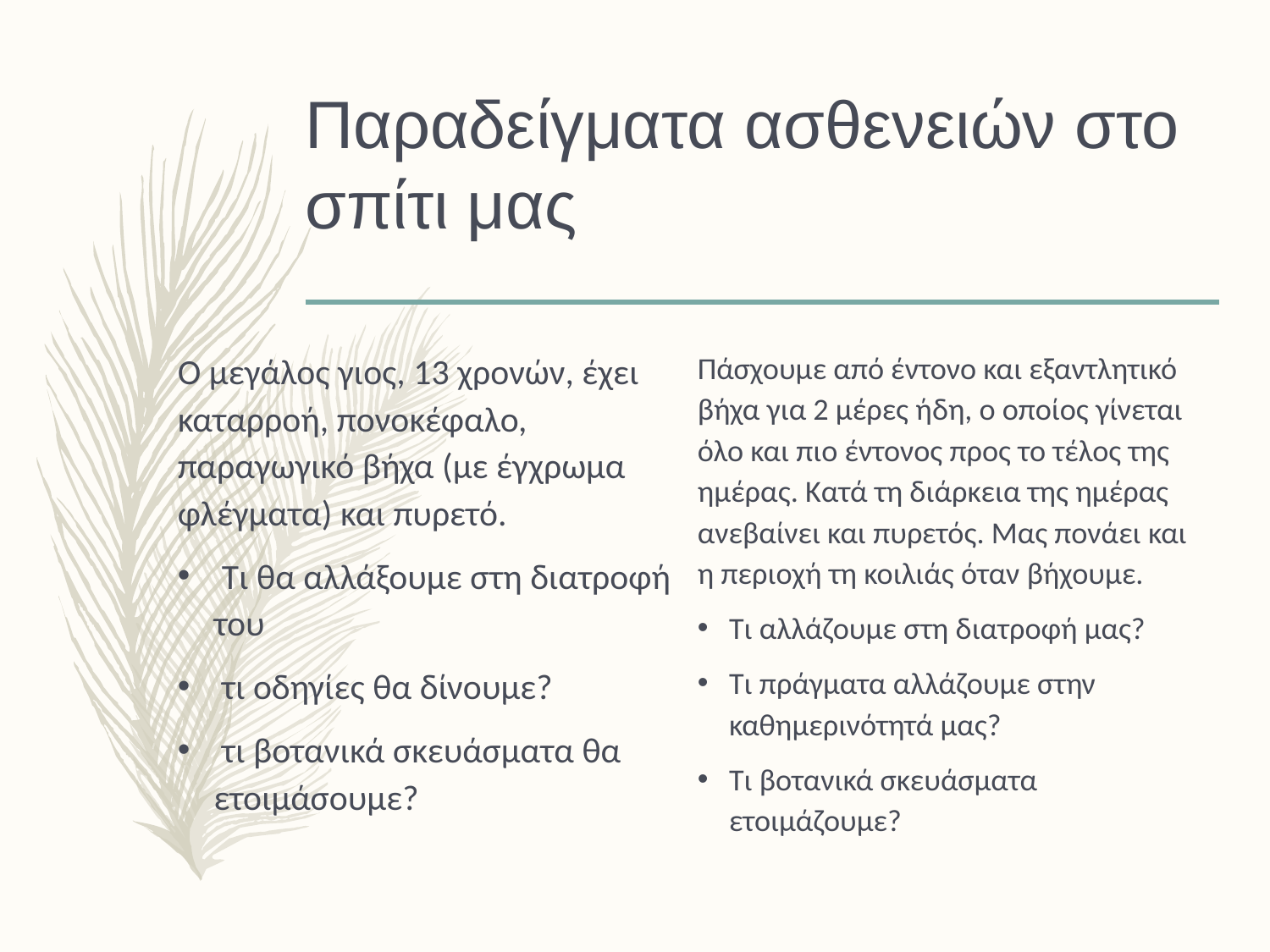

# Παραδείγματα ασθενειών στο σπίτι μας
Ο μεγάλος γιος, 13 χρονών, έχει καταρροή, πονοκέφαλο, παραγωγικό βήχα (με έγχρωμα φλέγματα) και πυρετό.
 Τι θα αλλάξουμε στη διατροφή του
 τι οδηγίες θα δίνουμε?
 τι βοτανικά σκευάσματα θα ετοιμάσουμε?
Πάσχουμε από έντονο και εξαντλητικό βήχα για 2 μέρες ήδη, ο οποίος γίνεται όλο και πιο έντονος προς το τέλος της ημέρας. Κατά τη διάρκεια της ημέρας ανεβαίνει και πυρετός. Μας πονάει και η περιοχή τη κοιλιάς όταν βήχουμε.
Τι αλλάζουμε στη διατροφή μας?
Τι πράγματα αλλάζουμε στην καθημερινότητά μας?
Τι βοτανικά σκευάσματα ετοιμάζουμε?